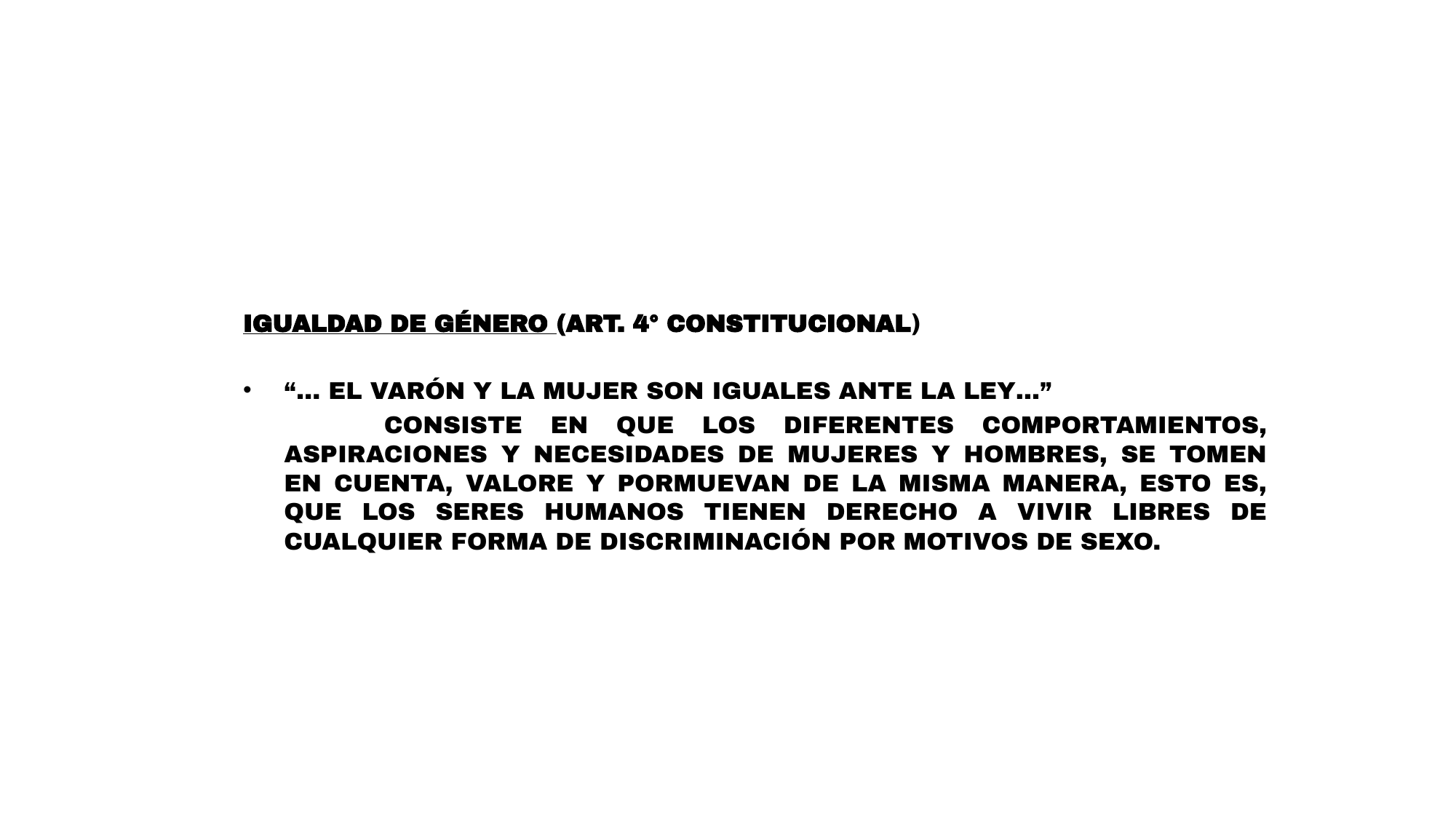

IGUALDAD DE GÉNERO (ART. 4° CONSTITUCIONAL)

“… EL VARÓN Y LA MUJER SON IGUALES ANTE LA LEY…”
     CONSISTE EN QUE LOS DIFERENTES COMPORTAMIENTOS, ASPIRACIONES Y NECESIDADES DE MUJERES Y HOMBRES, SE TOMEN EN CUENTA, VALORE Y PORMUEVAN DE LA MISMA MANERA, ESTO ES, QUE LOS SERES HUMANOS TIENEN DERECHO A VIVIR LIBRES DE CUALQUIER FORMA DE DISCRIMINACIÓN POR MOTIVOS DE SEXO.